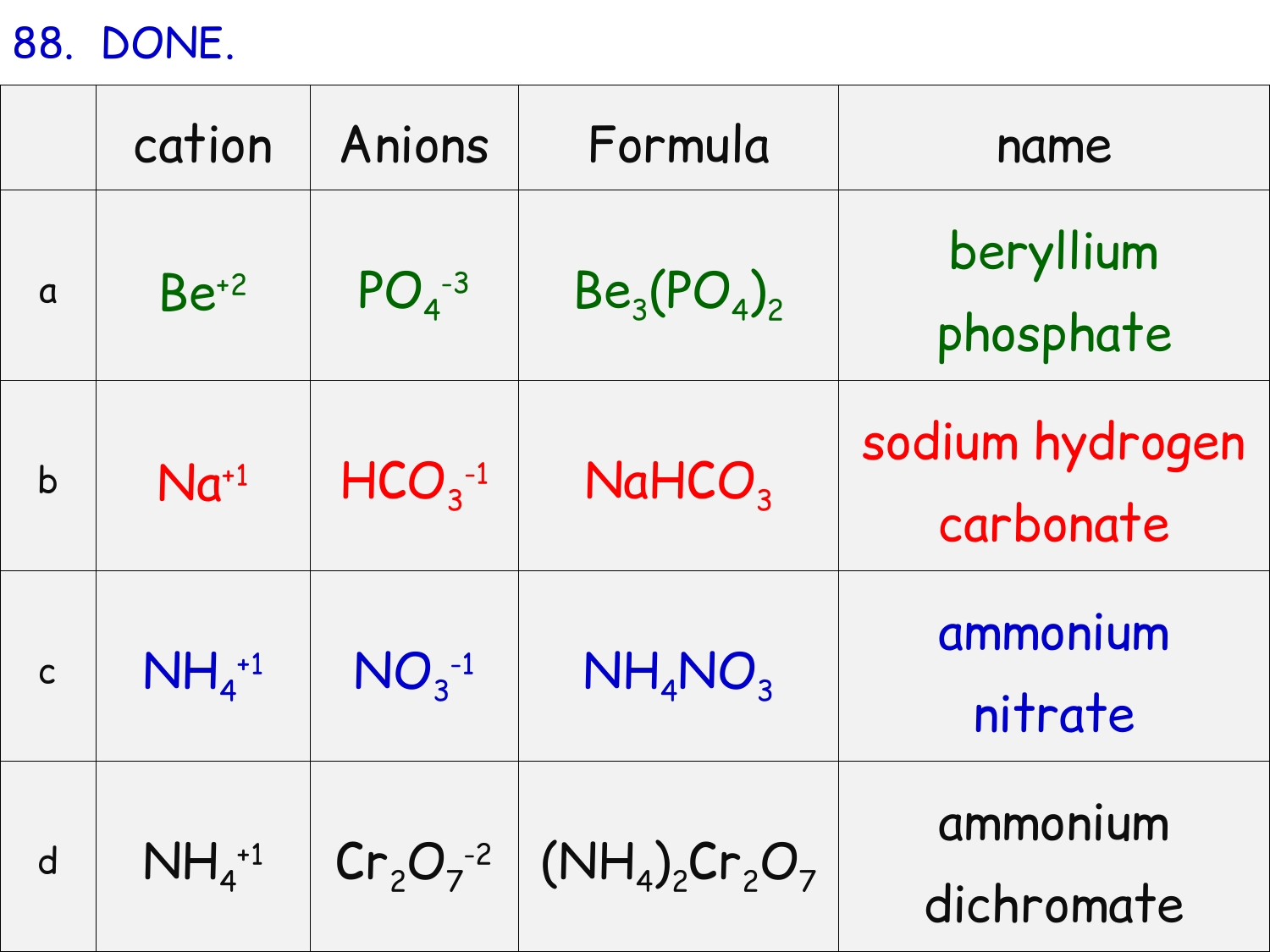

88.  DONE.
|  | cation | Anions | Formula | name |
| --- | --- | --- | --- | --- |
| a | Be+2 | PO4-3 | Be3(PO4)2 | beryllium phosphate |
| b | Na+1 | HCO3-1 | NaHCO3 | sodium hydrogen carbonate |
| c | NH4+1 | NO3-1 | NH4NO3 | ammonium nitrate |
| d | NH4+1 | Cr2O7-2 | (NH4)2Cr2O7 | ammonium dichromate |